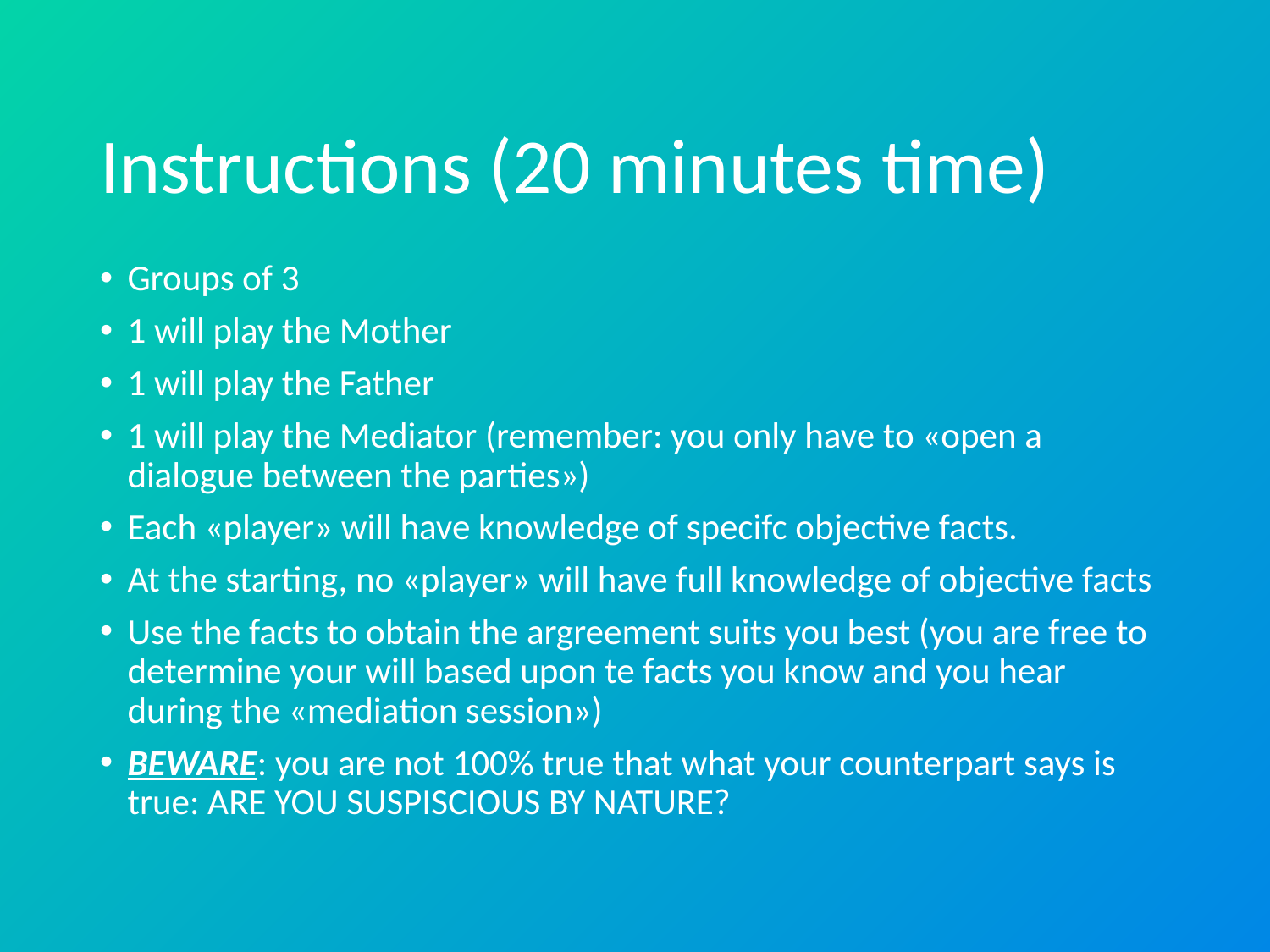

# Instructions (20 minutes time)
Groups of 3
1 will play the Mother
1 will play the Father
1 will play the Mediator (remember: you only have to «open a dialogue between the parties»)
Each «player» will have knowledge of specifc objective facts.
At the starting, no «player» will have full knowledge of objective facts
Use the facts to obtain the argreement suits you best (you are free to determine your will based upon te facts you know and you hear during the «mediation session»)
BEWARE: you are not 100% true that what your counterpart says is true: ARE YOU SUSPISCIOUS BY NATURE?